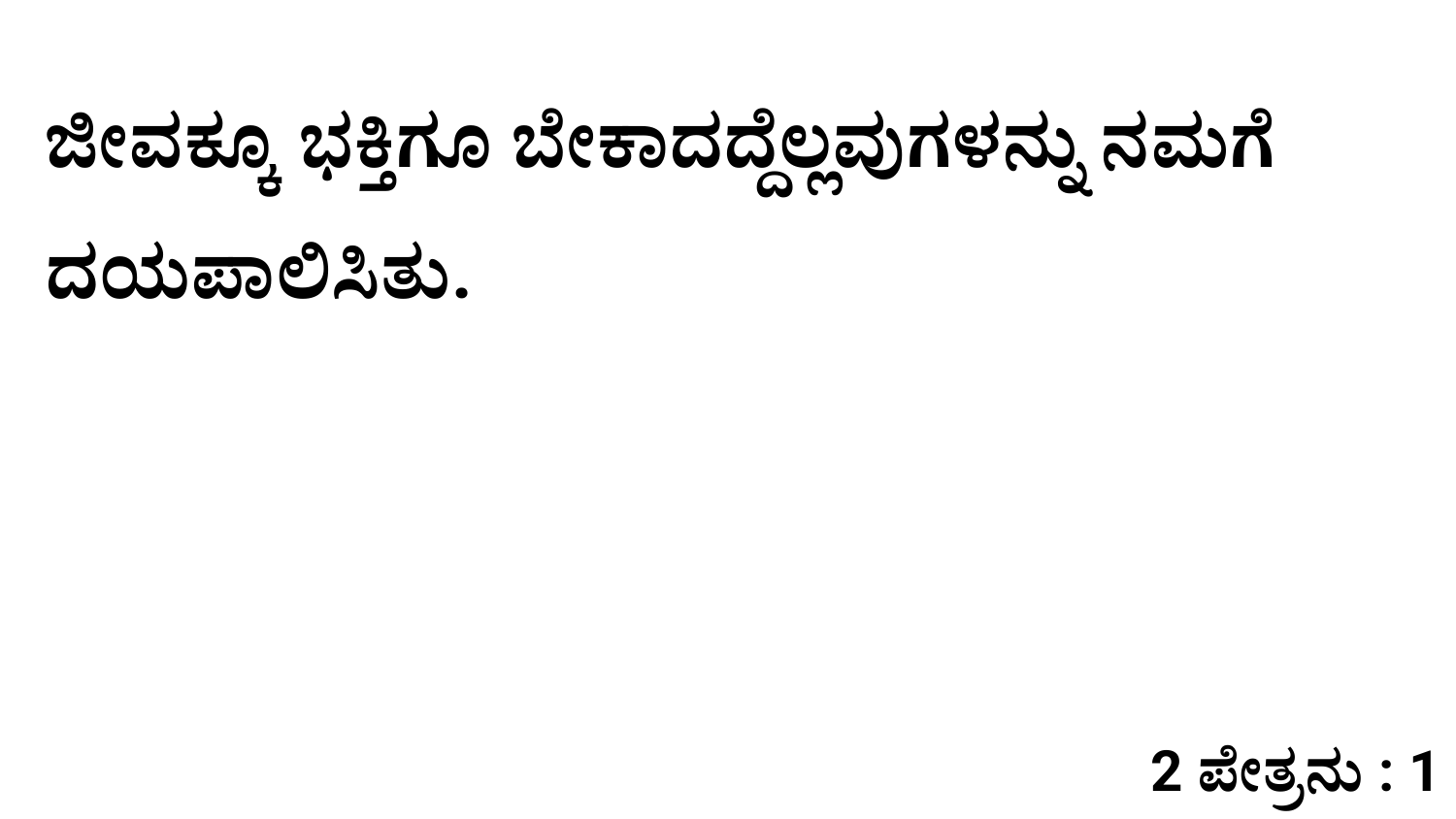

ಜೀವಕ್ಕೂ ಭಕ್ತಿಗೂ ಬೇಕಾದದ್ದೆಲ್ಲವುಗಳನ್ನು ನಮಗೆ ದಯಪಾಲಿಸಿತು.
2 ಪೇತ್ರನು : 1